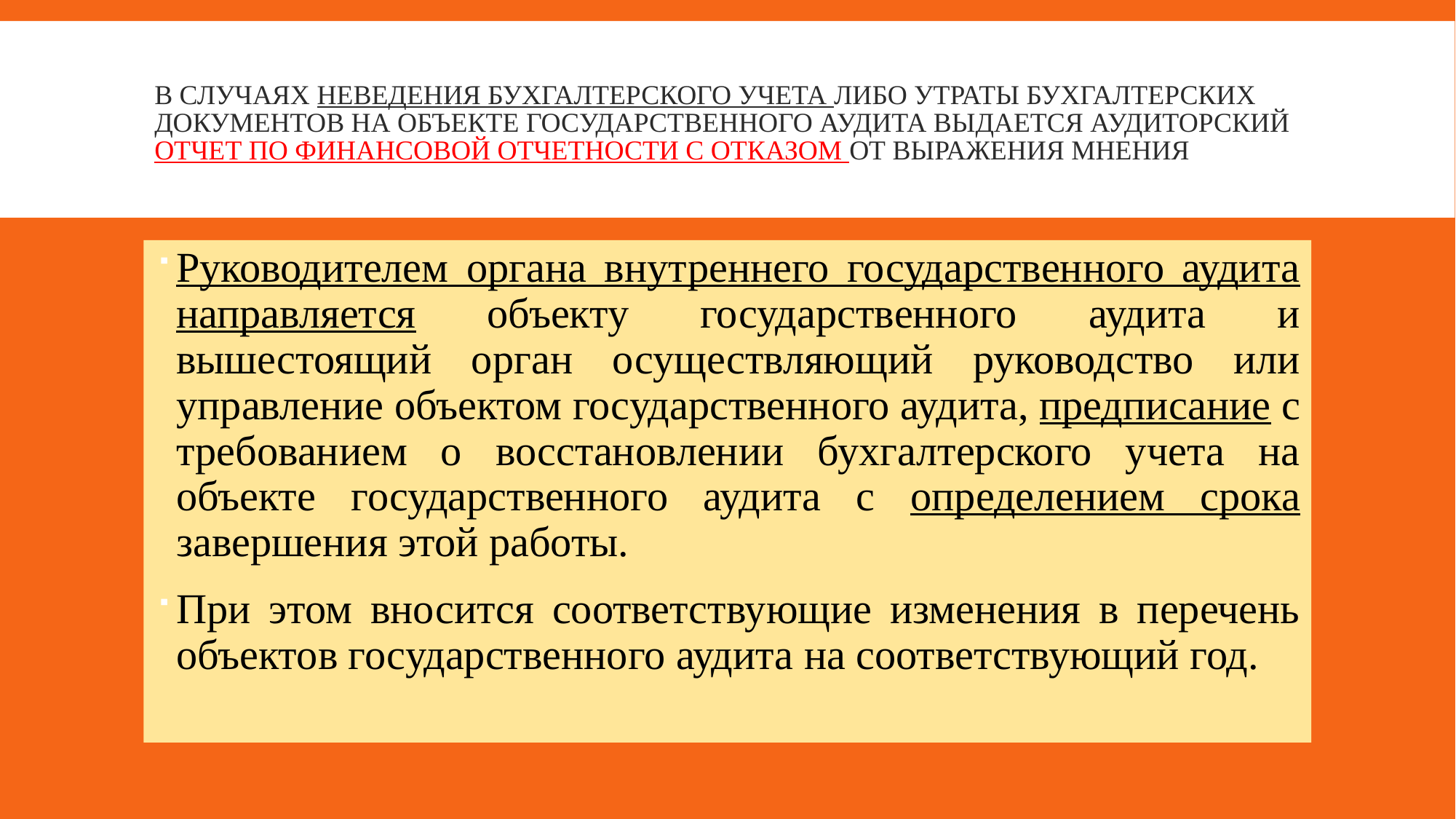

# В случаях неведения бухгалтерского учета либо утраты бухгалтерских документов на объекте государственного аудита выдается аудиторский отчет по финансовой отчетности с отказом от выражения мнения
Руководителем органа внутреннего государственного аудита направляется объекту государственного аудита и вышестоящий орган осуществляющий руководство или управление объектом государственного аудита, предписание с требованием о восстановлении бухгалтерского учета на объекте государственного аудита с определением срока завершения этой работы.
При этом вносится соответствующие изменения в перечень объектов государственного аудита на соответствующий год.